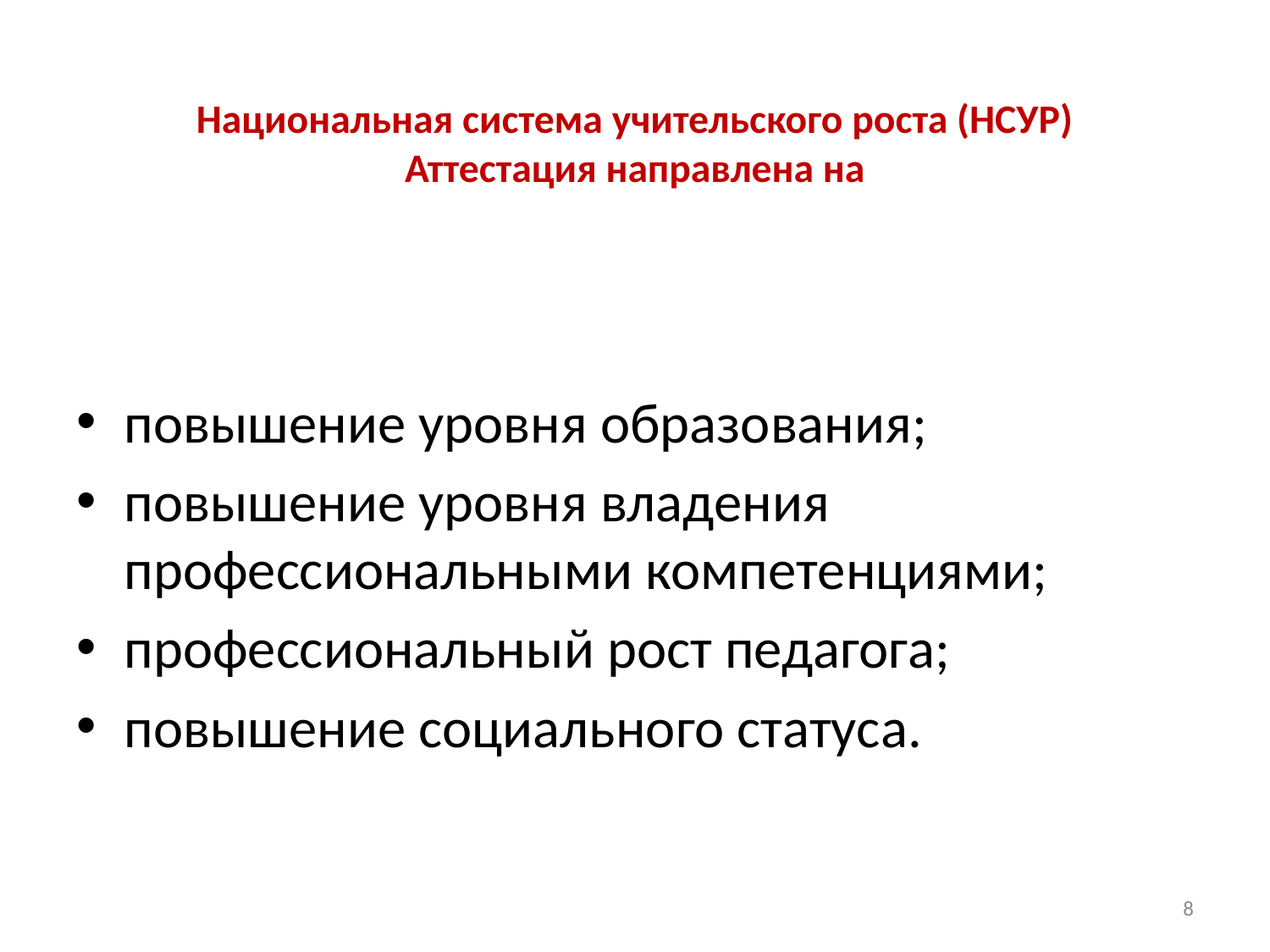

# Национальная система учительского роста (НСУР) Аттестация направлена на

повышение уровня образования;
повышение уровня владения профессиональными компетенциями;
профессиональный рост педагога;
повышение социального статуса.

8